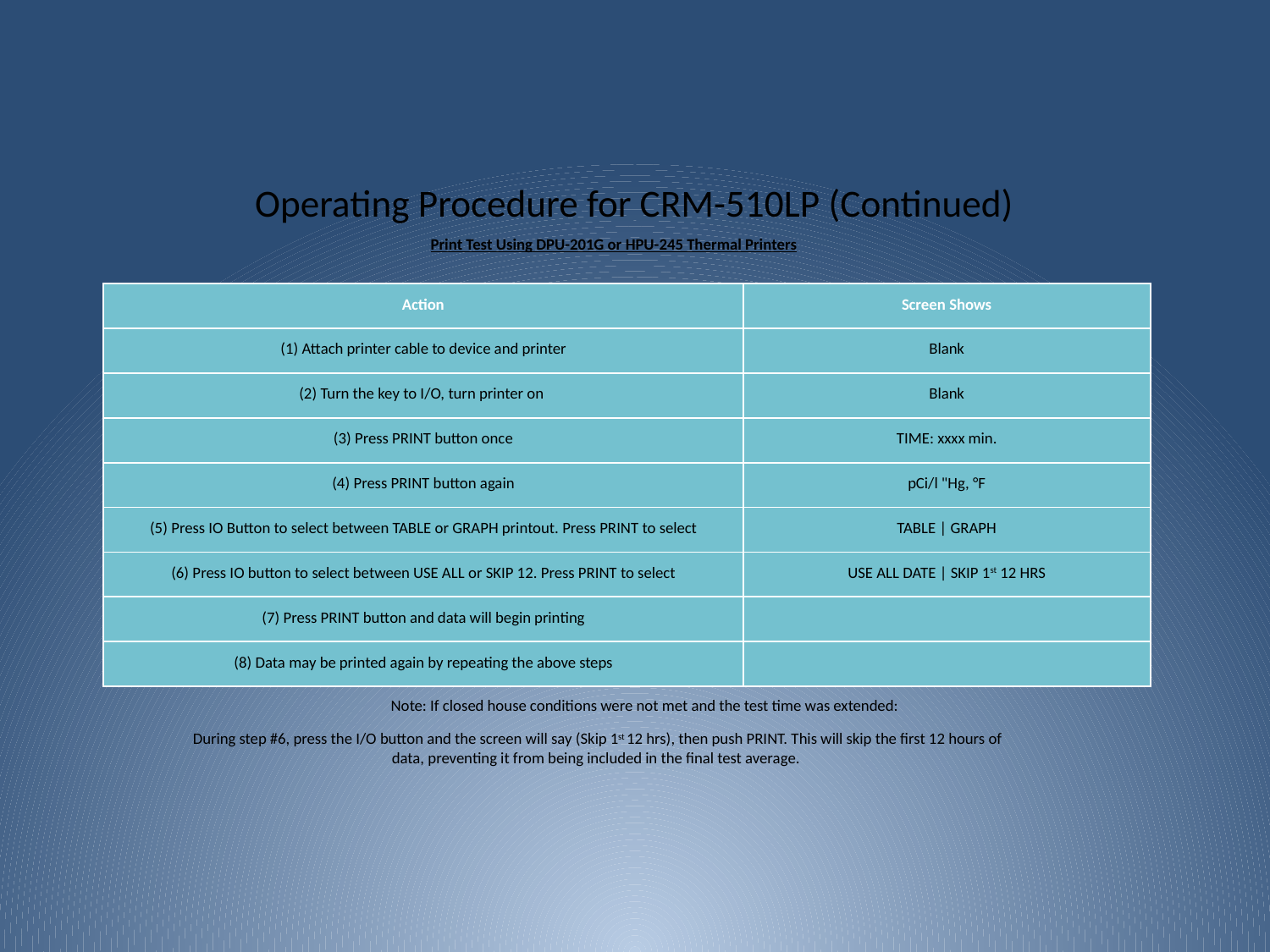

# Operating Procedure for CRM-510LP (Continued)
Print Test Using DPU-201G or HPU-245 Thermal Printers
| Action | Screen Shows |
| --- | --- |
| (1) Attach printer cable to device and printer | Blank |
| (2) Turn the key to I/O, turn printer on | Blank |
| (3) Press PRINT button once | TIME: xxxx min. |
| (4) Press PRINT button again | pCi/l "Hg, °F |
| (5) Press IO Button to select between TABLE or GRAPH printout. Press PRINT to select | TABLE | GRAPH |
| (6) Press IO button to select between USE ALL or SKIP 12. Press PRINT to select | USE ALL DATE | SKIP 1st 12 HRS |
| (7) Press PRINT button and data will begin printing |  |
| (8) Data may be printed again by repeating the above steps |  |
Note: If closed house conditions were not met and the test time was extended:
During step #6, press the I/O button and the screen will say (Skip 1st 12 hrs), then push PRINT. This will skip the first 12 hours of data, preventing it from being included in the final test average.